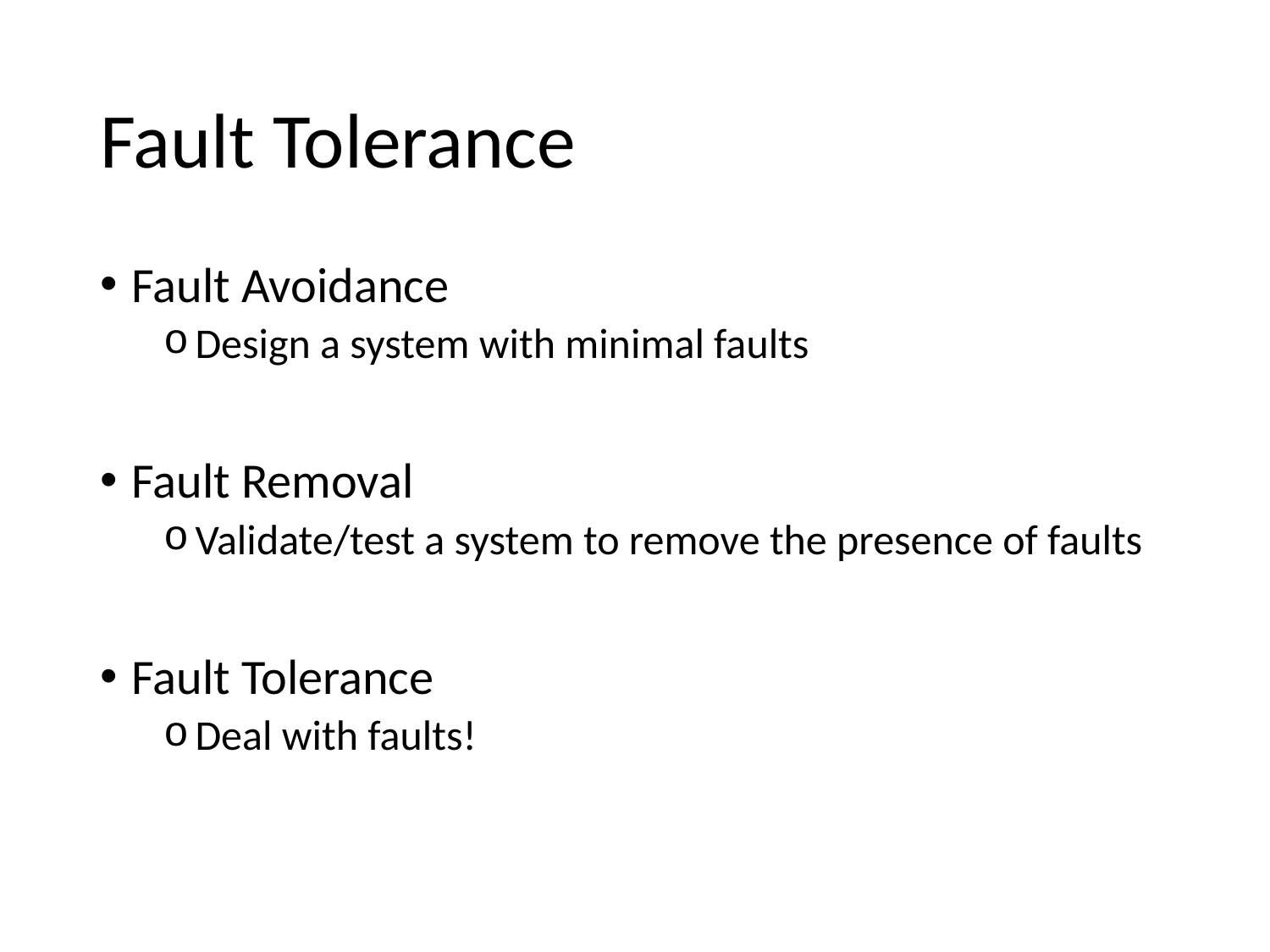

# Fault Tolerance
Fault Avoidance
Design a system with minimal faults

Fault Removal
Validate/test a system to remove the presence of faults

Fault Tolerance
Deal with faults!